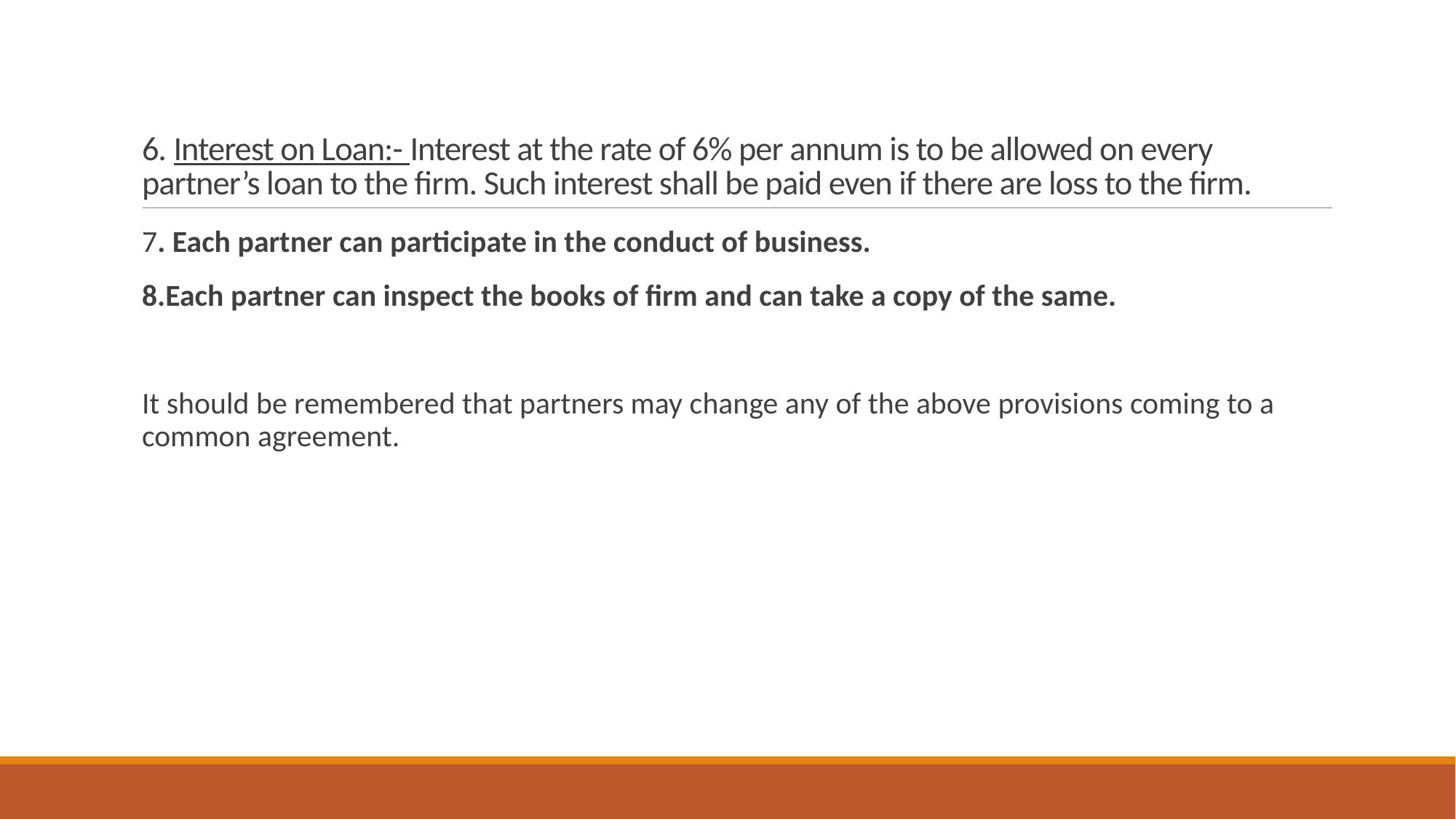

# 6. Interest on Loan:- Interest at the rate of 6% per annum is to be allowed on every partner’s loan to the firm. Such interest shall be paid even if there are loss to the firm.
7. Each partner can participate in the conduct of business.
8.Each partner can inspect the books of firm and can take a copy of the same.

It should be remembered that partners may change any of the above provisions coming to a common agreement.